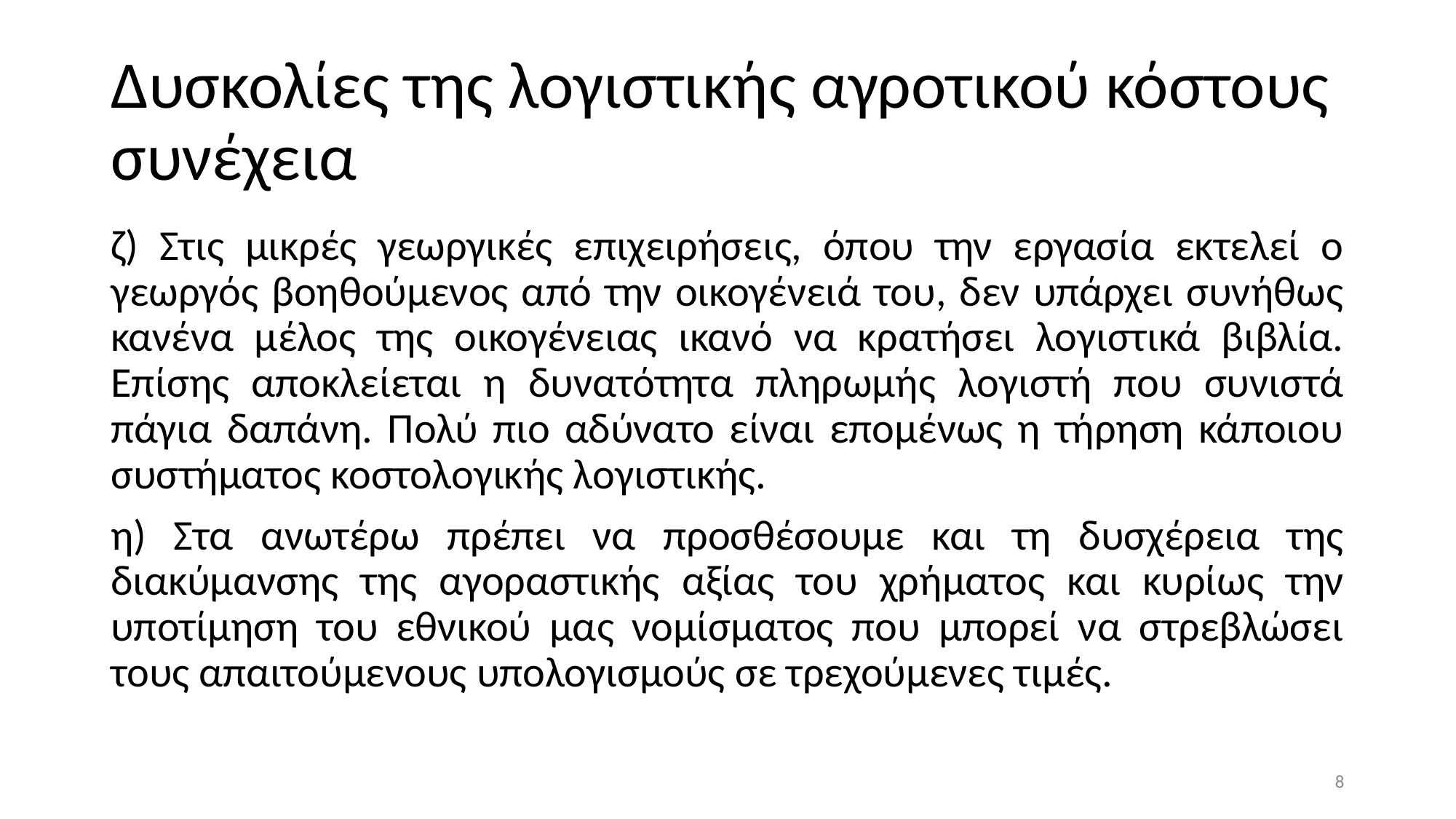

# Δυσκολίες της λογιστικής αγροτικού κόστους συνέχεια
ζ) Στις μικρές γεωργικές επιχειρήσεις, όπου την εργασία εκτελεί ο γεωργός βοηθούμενος από την οικογένειά του, δεν υπάρχει συνήθως κανένα μέλος της οικογένειας ικανό να κρατήσει λογιστικά βιβλία. Επίσης αποκλείεται η δυνατότητα πληρωμής λογιστή που συνιστά πάγια δαπάνη. Πολύ πιο αδύνατο είναι επομένως η τήρηση κάποιου συστήματος κοστολογικής λογιστικής.
η) Στα ανωτέρω πρέπει να προσθέσουμε και τη δυσχέρεια της διακύμανσης της αγοραστικής αξίας του χρήματος και κυρίως την υποτίμηση του εθνικού μας νομίσματος που μπορεί να στρεβλώσει τους απαιτούμενους υπολογισμούς σε τρεχούμενες τιμές.

8